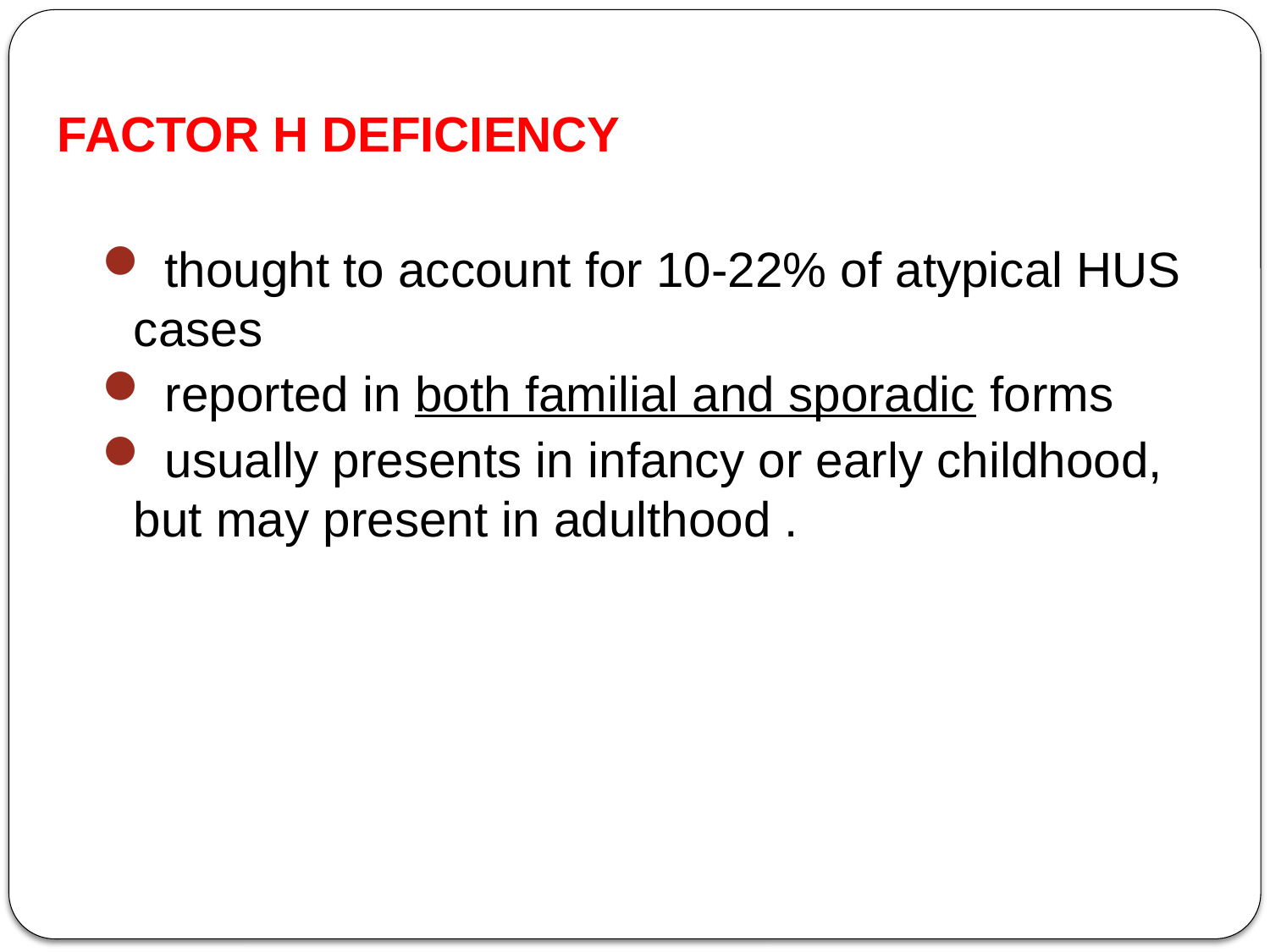

FACTOR H DEFICIENCY

 thought to account for 10-22% of atypical HUS cases
 reported in both familial and sporadic forms
 usually presents in infancy or early childhood, but may present in adulthood .